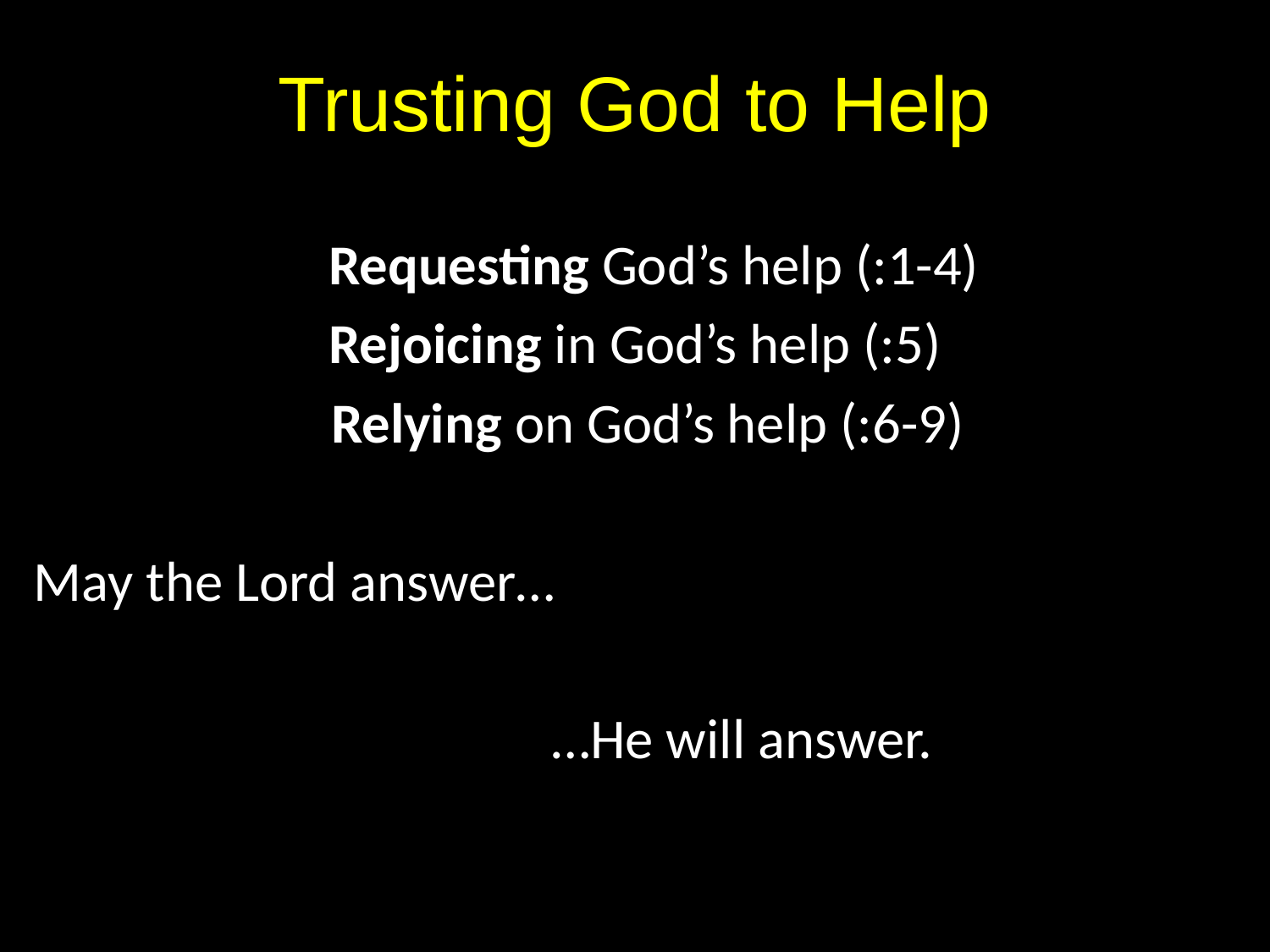

# Trusting God to Help
   Requesting God’s help (:1-4)
Rejoicing in God’s help (:5)
  Relying on God’s help (:6-9)

May the Lord answer…

	                                     …He will answer.